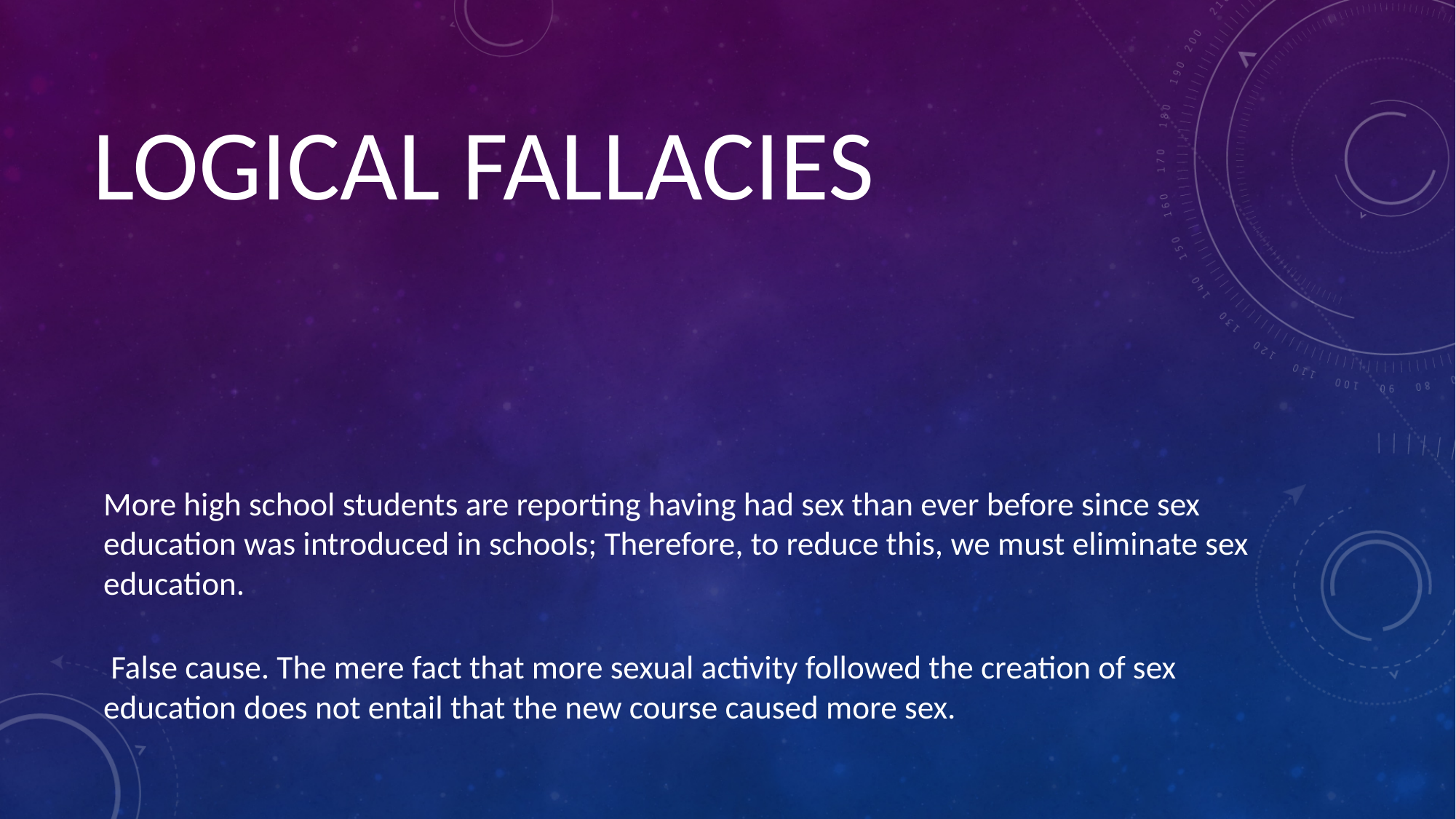

# Logical Fallacies

More high school students are reporting having had sex than ever before since sex education was introduced in schools; Therefore, to reduce this, we must eliminate sex education.

 False cause. The mere fact that more sexual activity followed the creation of sex education does not entail that the new course caused more sex.